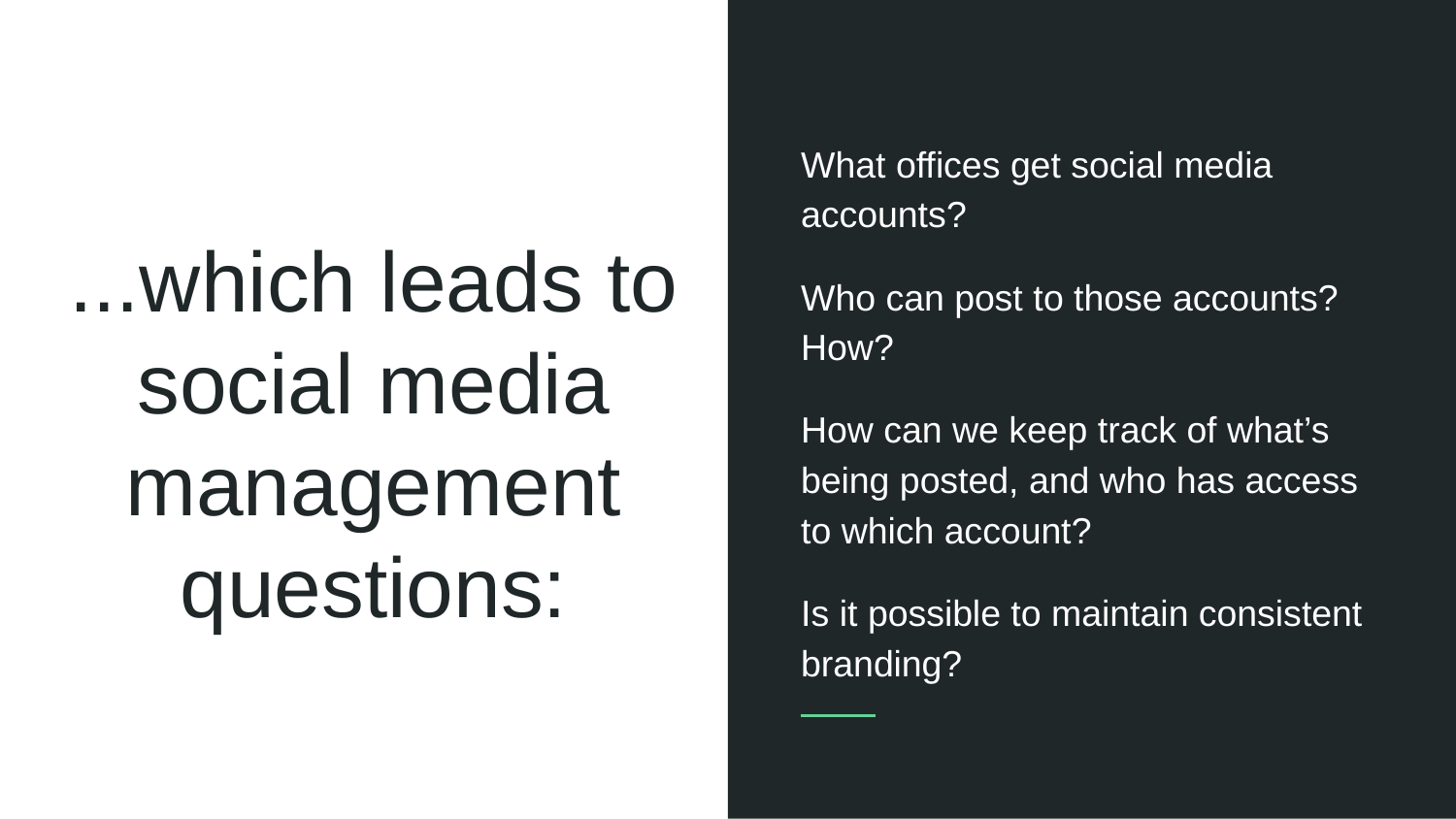

What offices get social media accounts?
Who can post to those accounts? How?
How can we keep track of what’s being posted, and who has access to which account?
Is it possible to maintain consistent branding?
# ...which leads to social media management questions: